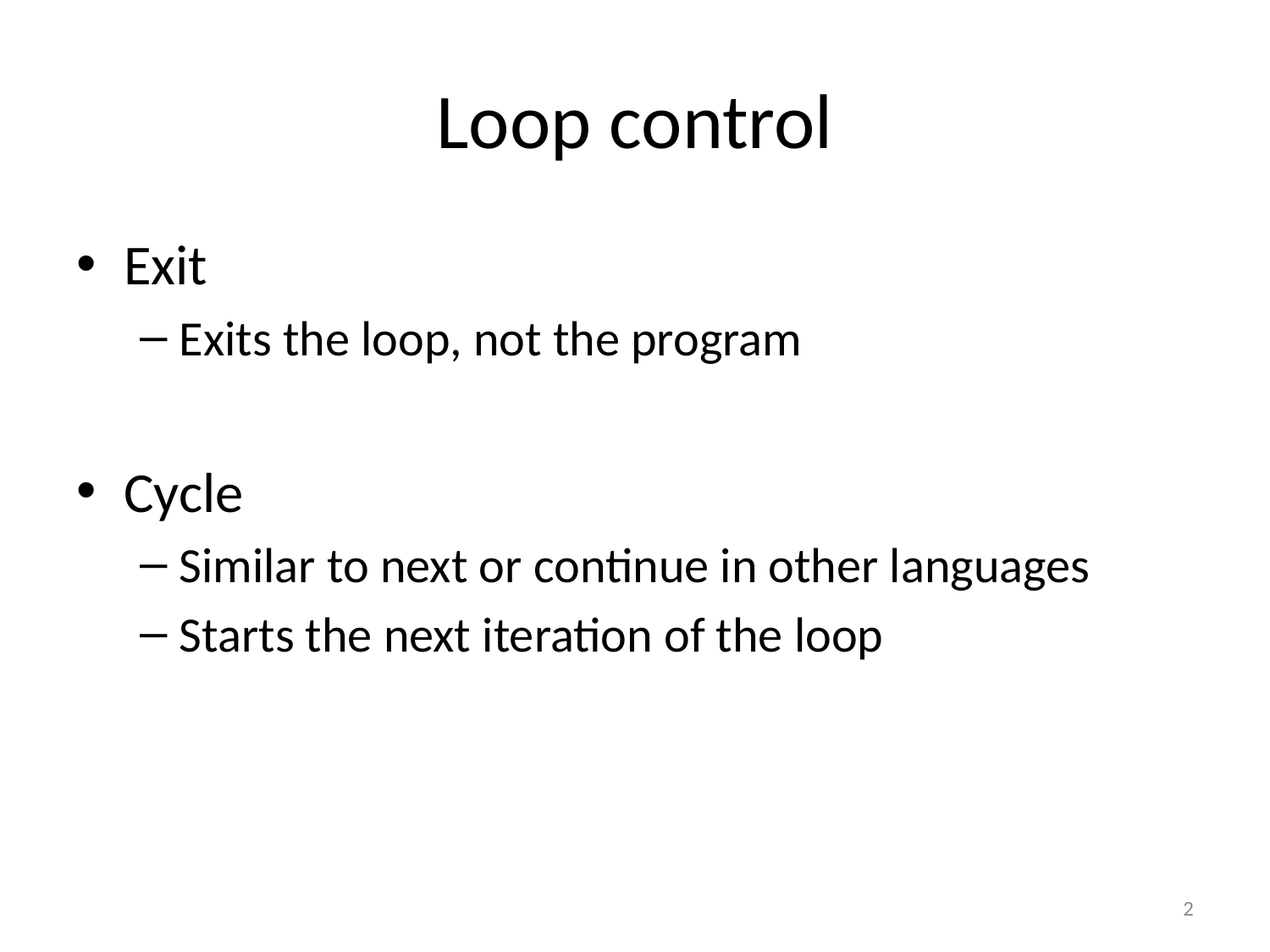

# Loop control
Exit
Exits the loop, not the program

Cycle
Similar to next or continue in other languages
Starts the next iteration of the loop
2